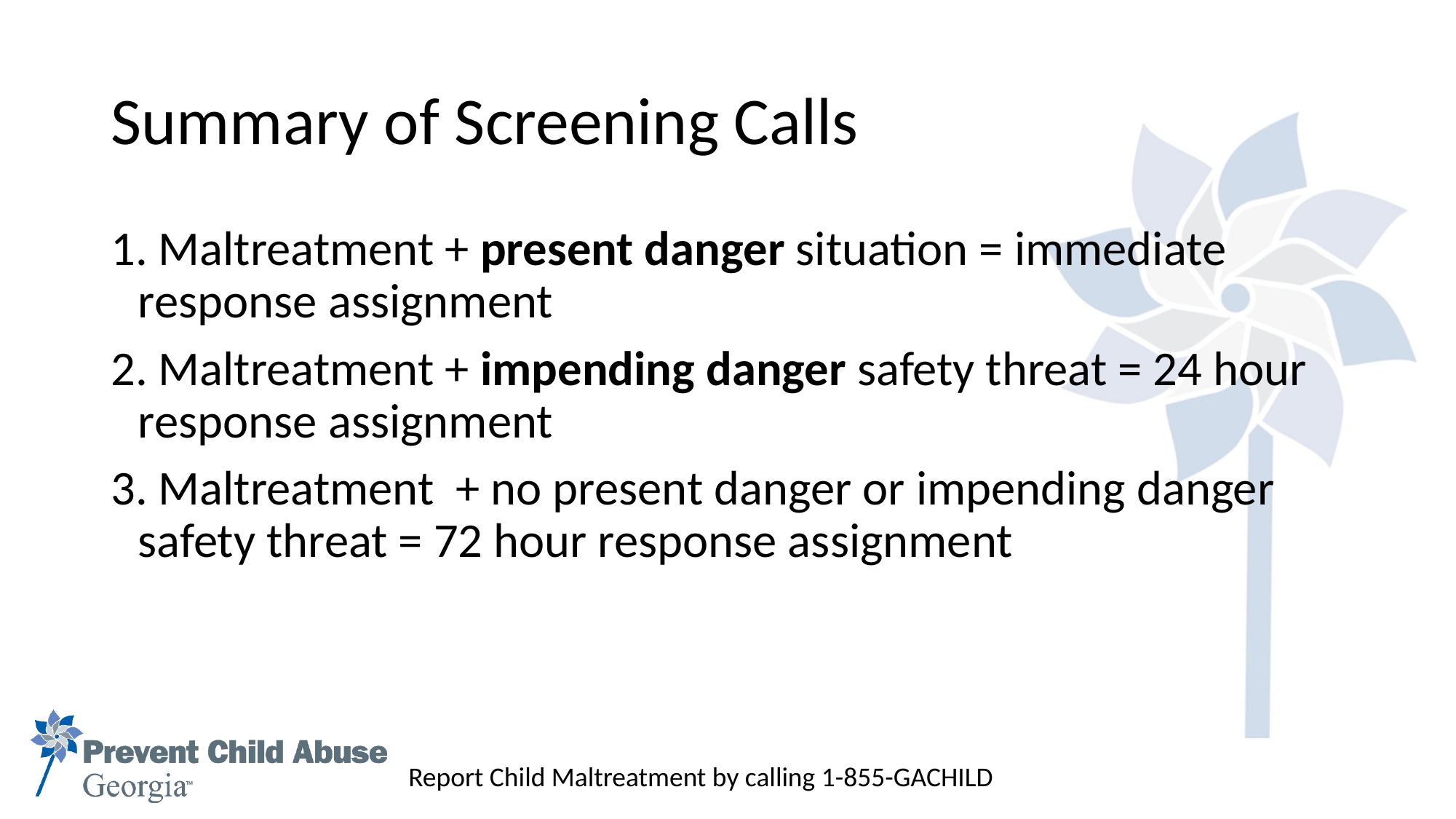

# Summary of Screening Calls
 Maltreatment + present danger situation = immediate response assignment
 Maltreatment + impending danger safety threat = 24 hour response assignment
 Maltreatment  + no present danger or impending danger safety threat = 72 hour response assignment
Report Child Maltreatment by calling 1-855-GACHILD